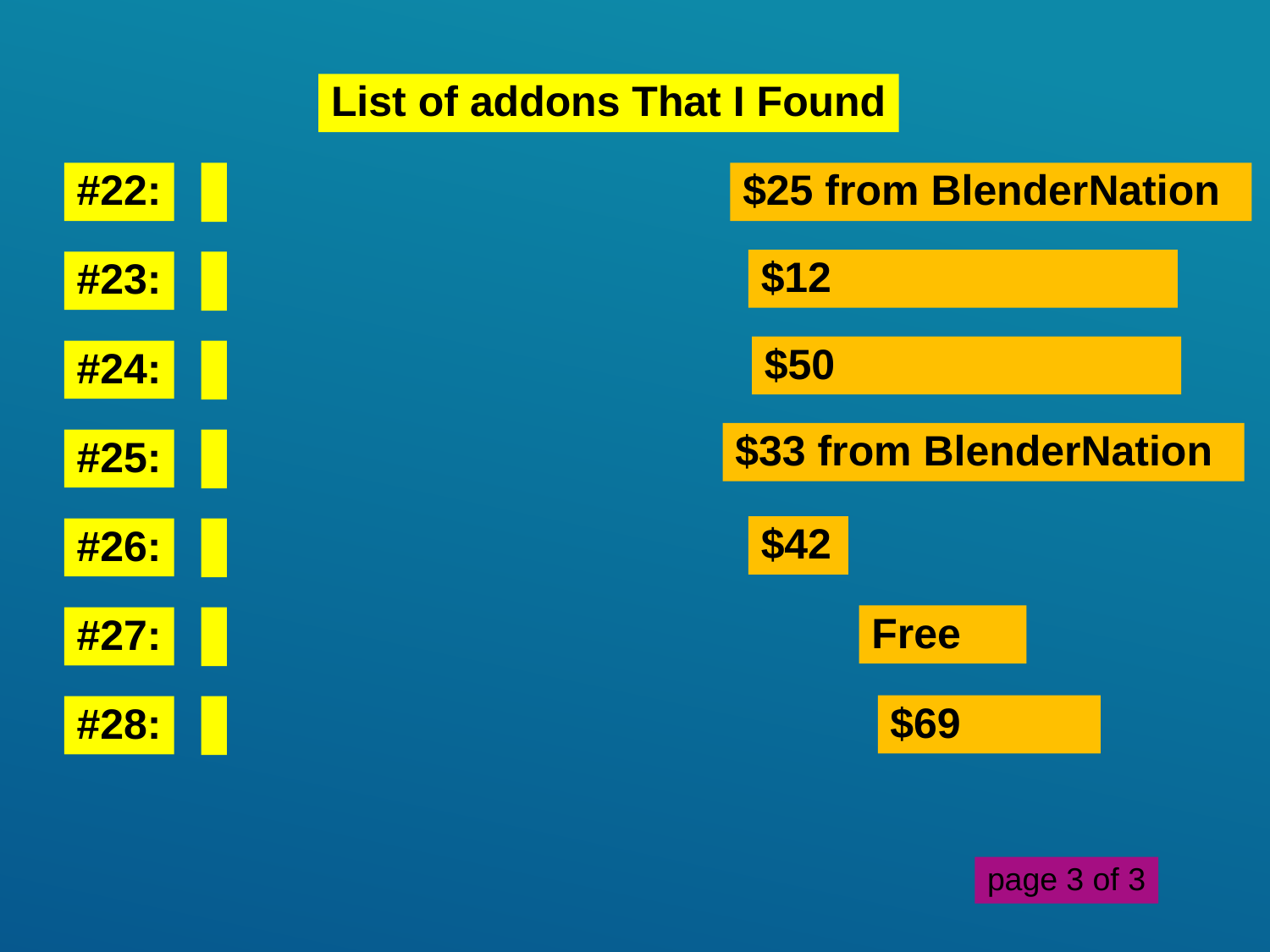

List of addons That I Found
#22:

$25 from BlenderNation
$12
#23:

$50
#24:

$33 from BlenderNation
#25:

$42
#26:

Free
#27:

$69
#28:

page 3 of 3